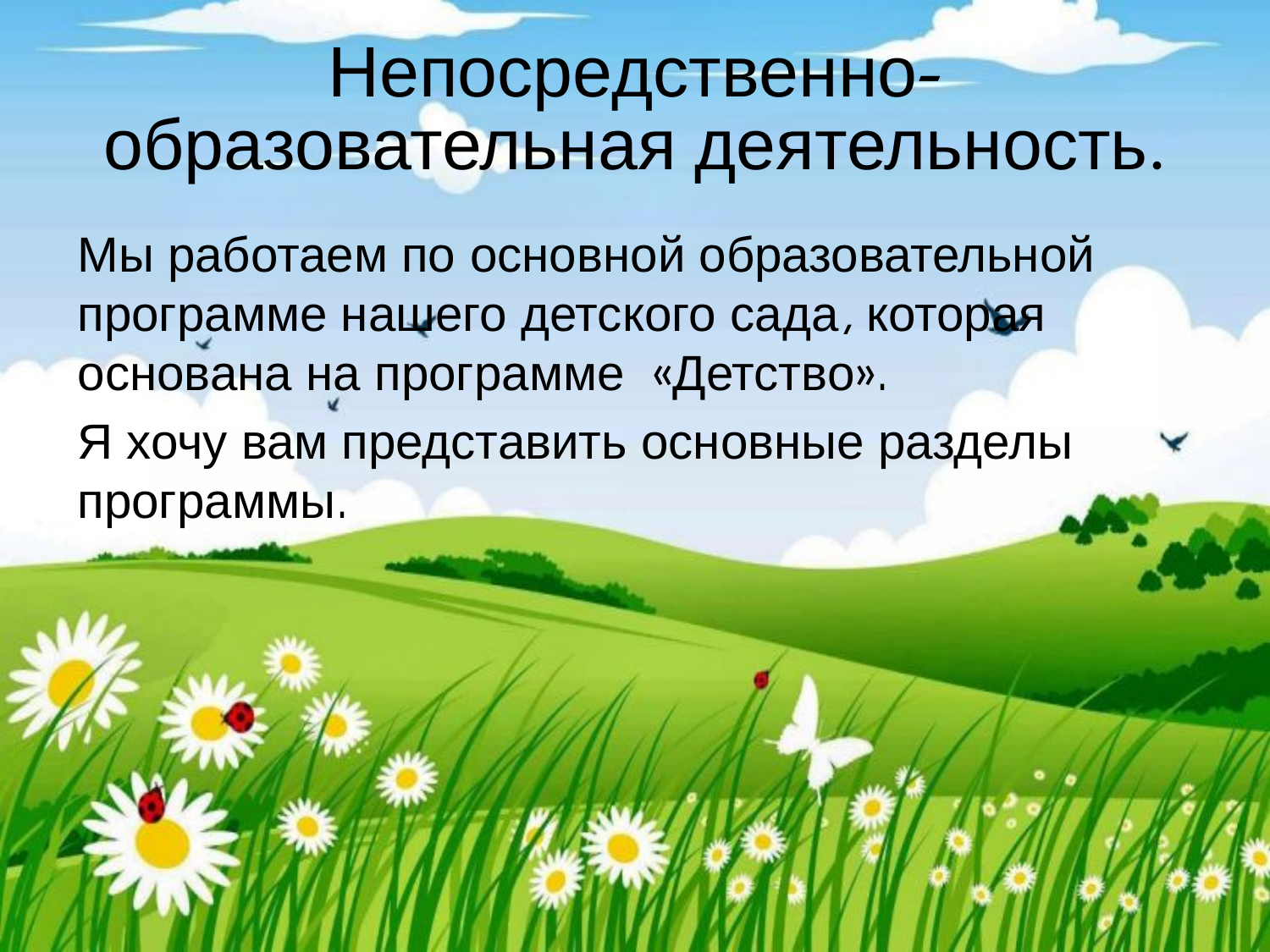

# Непосредственно- образовательная деятельность.
Мы работаем по основной образовательной программе нашего детского сада, которая основана на программе  «Детство».
Я хочу вам представить основные разделы программы.